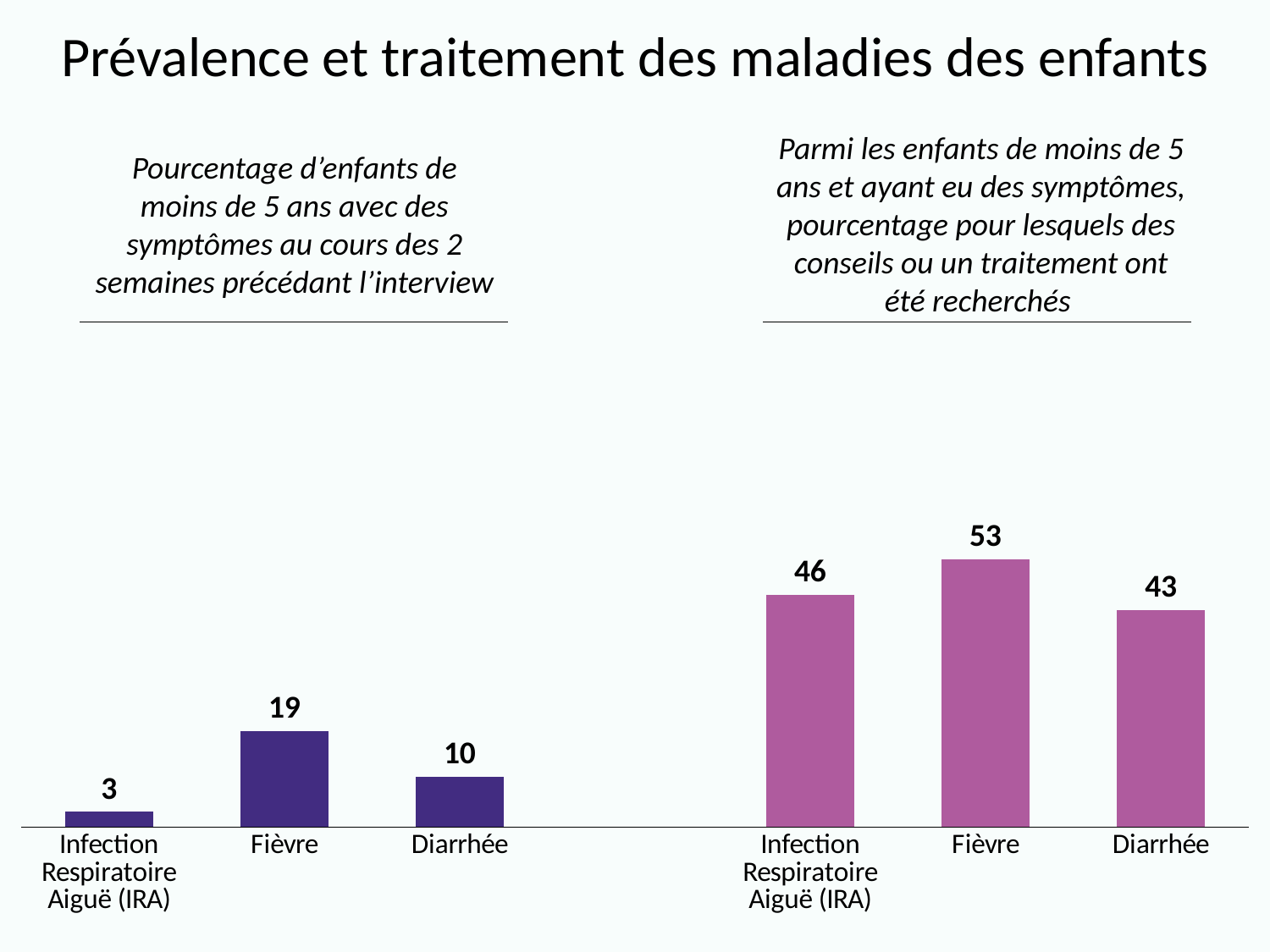

# Prévalence et traitement des maladies des enfants
Parmi les enfants de moins de 5 ans et ayant eu des symptômes, pourcentage pour lesquels des conseils ou un traitement ont été recherchés
Pourcentage d’enfants de moins de 5 ans avec des symptômes au cours des 2 semaines précédant l’interview

### Chart

| Category | Series 1 |
|---|---|
| Infection Respiratoire Aiguë (IRA) | 3.0 |
| Fièvre | 19.0 |
| Diarrhée | 10.0 |
|  | None |
| Infection Respiratoire Aiguë (IRA) | 46.0 |
| Fièvre | 53.0 |
| Diarrhée | 43.0 |